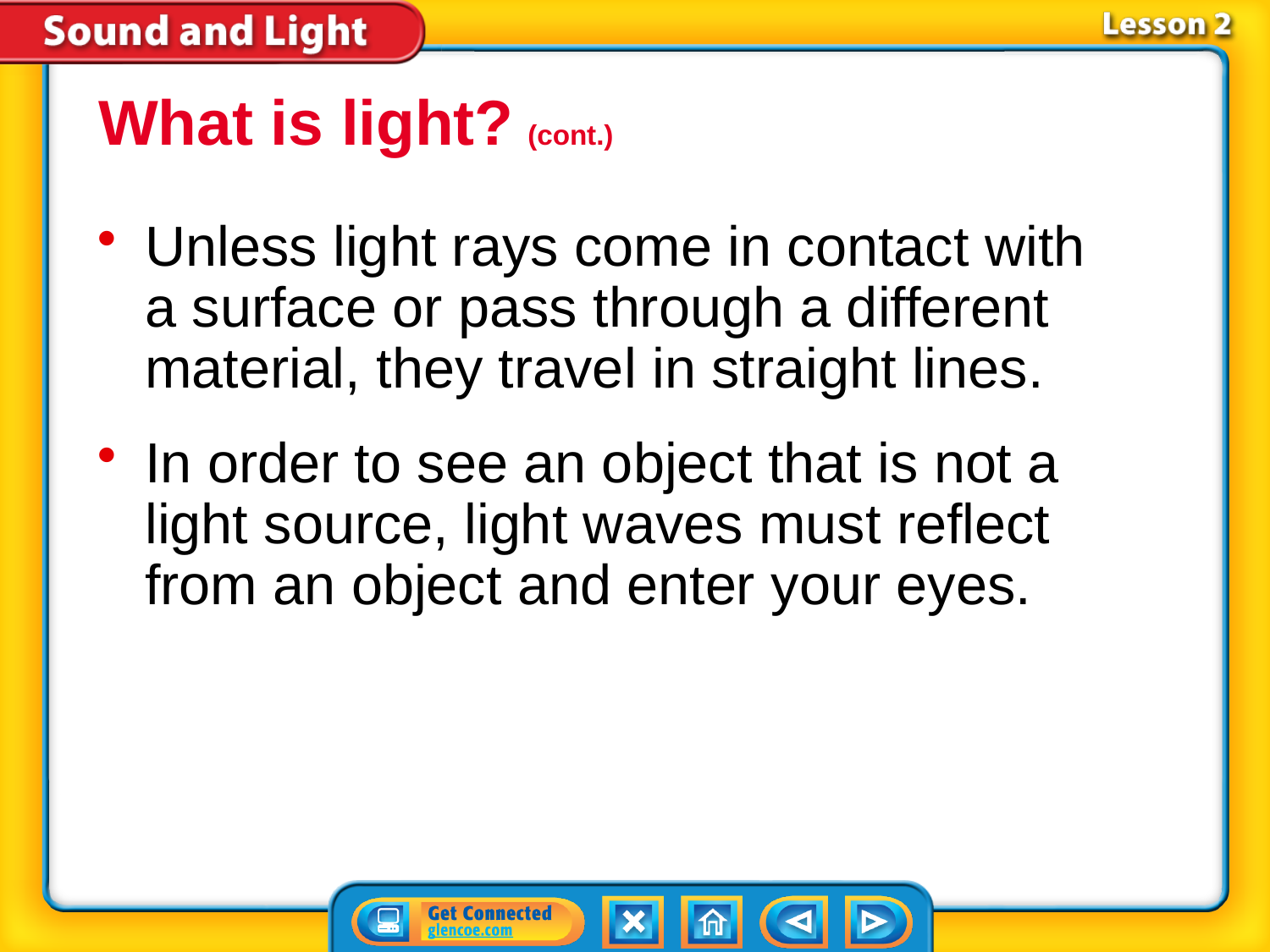

What is light? (cont.)
Unless light rays come in contact with a surface or pass through a different material, they travel in straight lines.
In order to see an object that is not a light source, light waves must reflect from an object and enter your eyes.
# Lesson 2-1